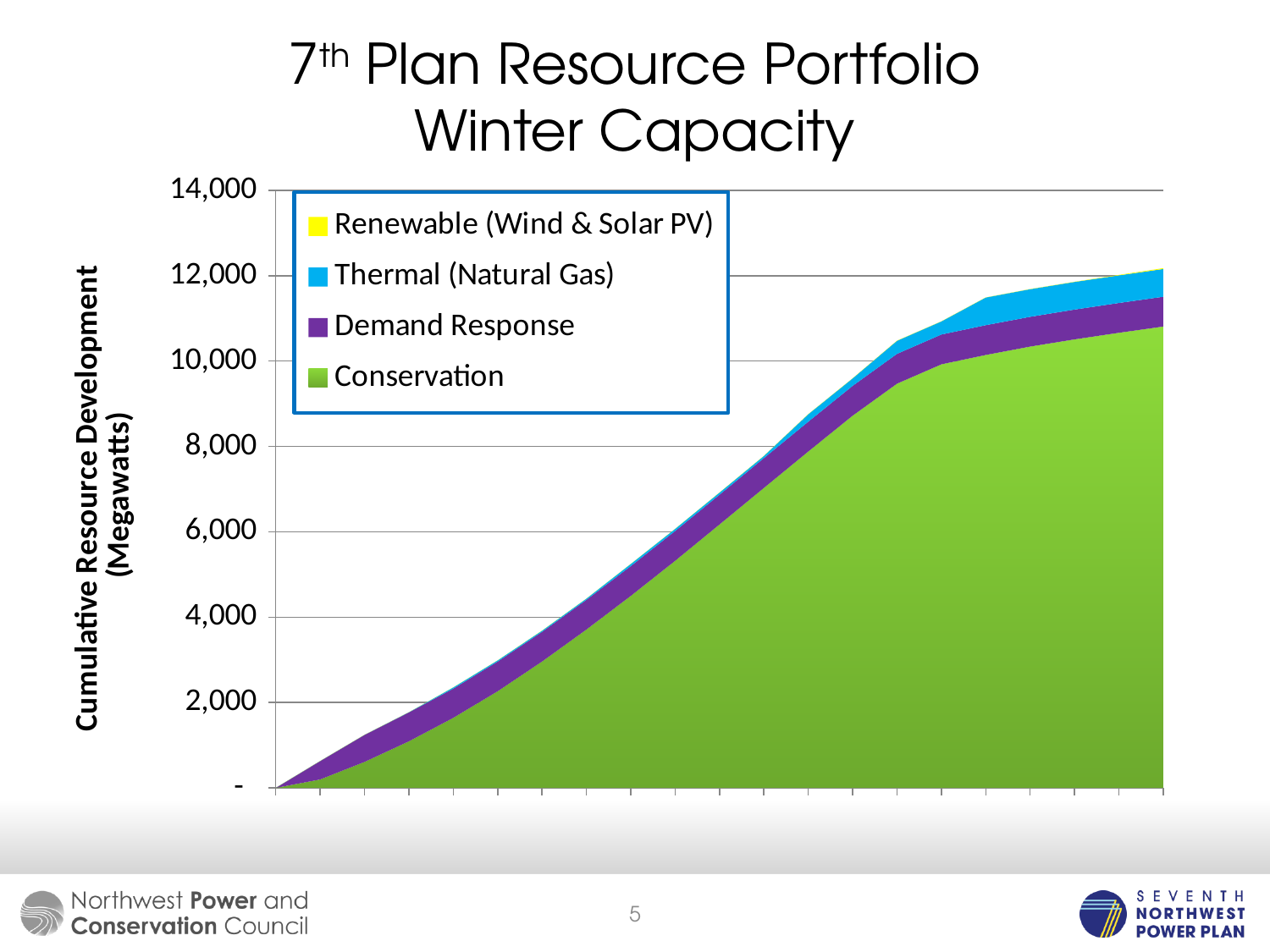

# 7th Plan Resource Portfolio Winter Capacity

### Chart

| Category | Conservation | Demand Response | Thermal (Natural Gas) | Renewable (Wind & Solar PV) |
|---|---|---|---|---|
| 2015 | None | None | None | None |
| 2016 | 197.055 | 429.64000000000016 | 0.0 | 0.0 |
| 2017 | 608.7537500000003 | 631.5825 | 0.0 | 0.26875000000000004 |
| 2018 | 1090.975 | 677.01875 | 2.4337499999999985 | 0.26875000000000004 |
| 2019 | 1641.13375 | 684.19125 | 27.078749999999978 | 0.26875000000000004 |
| 2020 | 2263.60125 | 695.8312499999993 | 27.078749999999978 | 0.26875000000000004 |
| 2021 | 2959.3337500000016 | 695.8312499999993 | 27.078749999999978 | 0.26875000000000004 |
| 2022 | 3710.0337500000014 | 695.8312499999993 | 27.078749999999978 | 0.26875000000000004 |
| 2023 | 4498.035000000001 | 696.36875 | 50.39625 | 0.26875000000000004 |
| 2024 | 5319.99875 | 696.36875 | 50.39625 | 0.26875000000000004 |
| 2025 | 6170.6512500000035 | 697.3662499999994 | 50.39625 | 0.48125 |
| 2026 | 7028.13125 | 697.3662499999994 | 50.39625 | 1.6687500000000006 |
| 2027 | 7881.58375 | 697.3662499999994 | 174.96 | 2.3875 |
| 2028 | 8721.41125 | 697.3662499999994 | 174.96 | 2.481249999999999 |
| 2029 | 9471.61875 | 697.3662499999994 | 306.6475 | 2.512499999999999 |
| 2030 | 9925.364999999989 | 697.3662499999994 | 306.6475 | 2.525 |
| 2031 | 10143.733750000009 | 697.3662499999994 | 647.57 | 2.5312499999999982 |
| 2032 | 10340.208750000005 | 697.3662499999994 | 647.57 | 2.8574999999999986 |
| 2033 | 10508.907499999994 | 698.1137500000003 | 647.57 | 4.8 |
| 2034 | 10663.1875 | 698.1137500000003 | 647.57 | 11.008750000000001 |
| 2035 | 10810.17 | 698.1137500000003 | 649.3424999999995 | 20.155 |
5